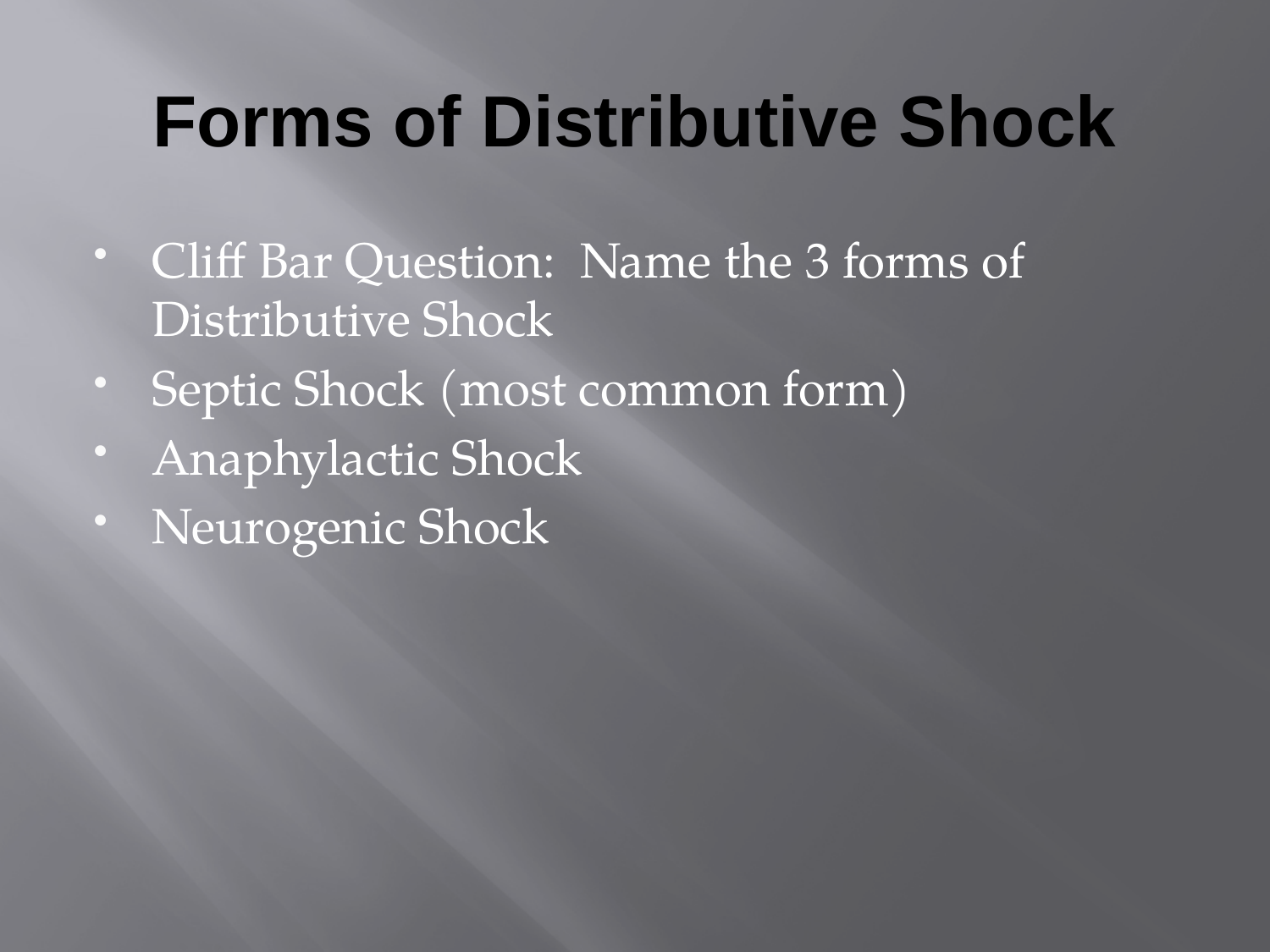

# Forms of Distributive Shock
Cliff Bar Question:  Name the 3 forms of Distributive Shock
Septic Shock (most common form)
Anaphylactic Shock
Neurogenic Shock